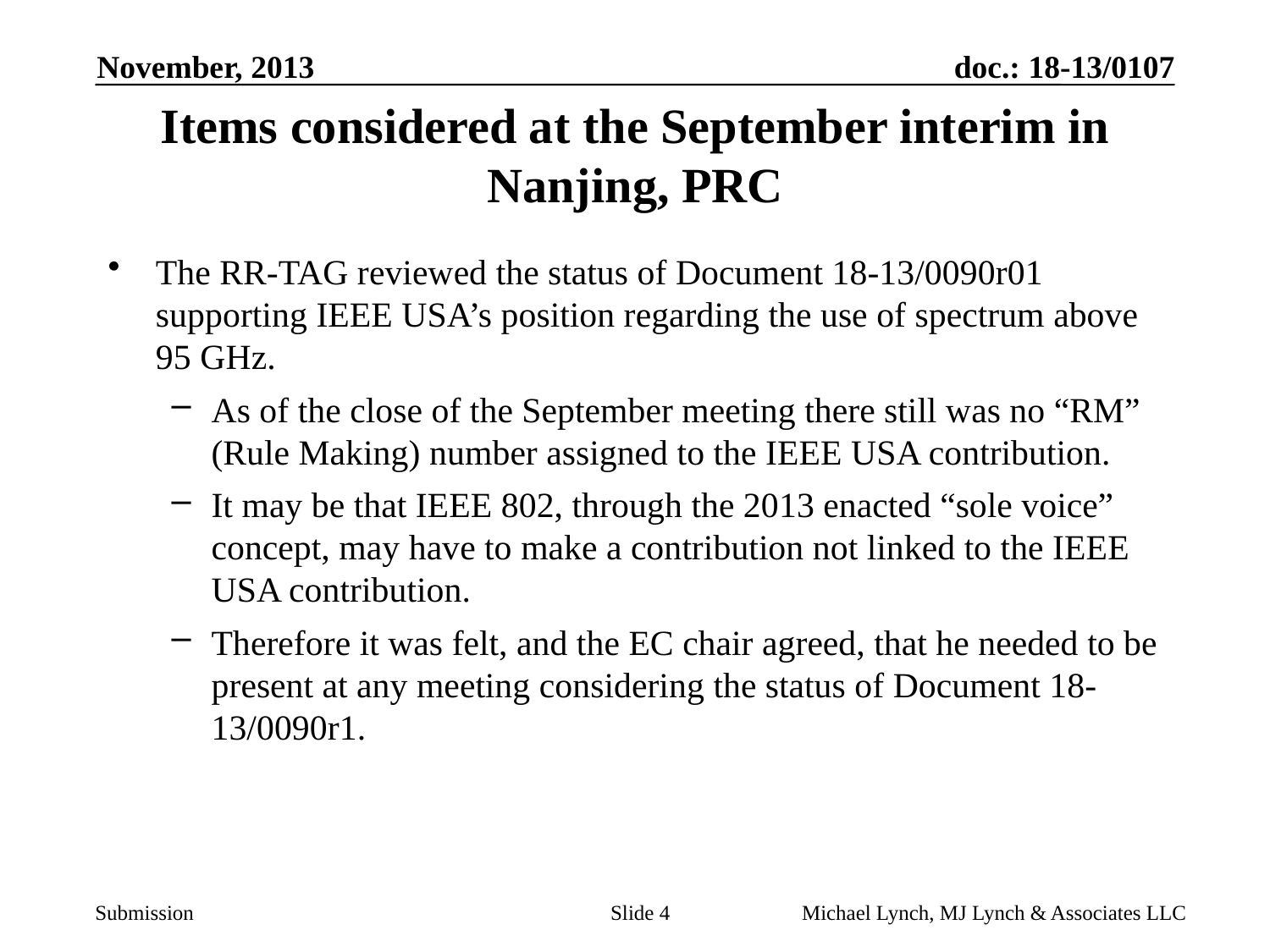

November, 2013
# Items considered at the September interim in Nanjing, PRC
The RR-TAG reviewed the status of Document 18-13/0090r01 supporting IEEE USA’s position regarding the use of spectrum above 95 GHz.
As of the close of the September meeting there still was no “RM” (Rule Making) number assigned to the IEEE USA contribution.
It may be that IEEE 802, through the 2013 enacted “sole voice” concept, may have to make a contribution not linked to the IEEE USA contribution.
Therefore it was felt, and the EC chair agreed, that he needed to be present at any meeting considering the status of Document 18-13/0090r1.

Slide 4
Michael Lynch, MJ Lynch & Associates LLC